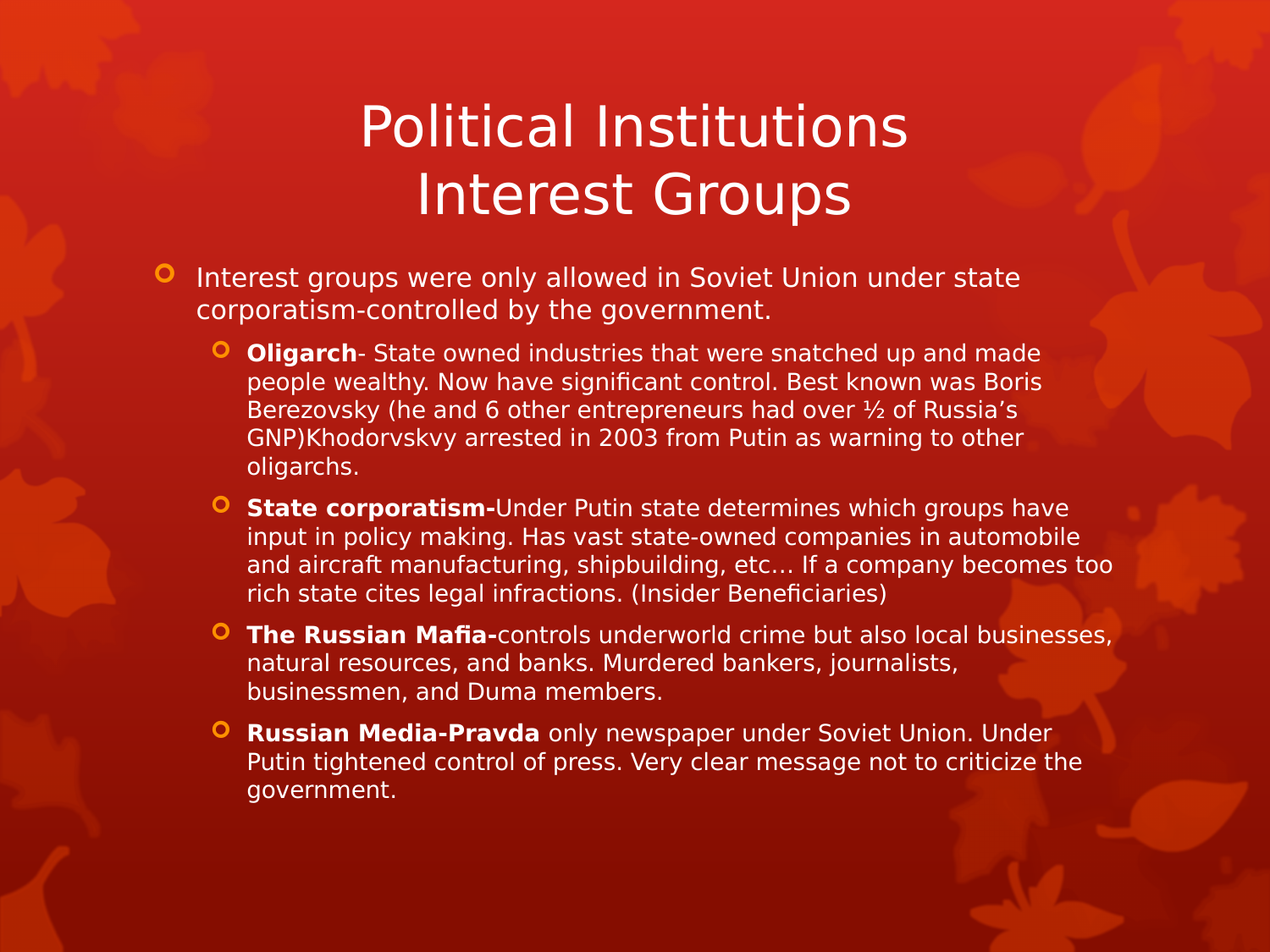

# Political Institutions Interest Groups
Interest groups were only allowed in Soviet Union under state corporatism-controlled by the government.
Oligarch- State owned industries that were snatched up and made people wealthy. Now have significant control. Best known was Boris Berezovsky (he and 6 other entrepreneurs had over ½ of Russia’s GNP)Khodorvskvy arrested in 2003 from Putin as warning to other oligarchs.
State corporatism-Under Putin state determines which groups have input in policy making. Has vast state-owned companies in automobile and aircraft manufacturing, shipbuilding, etc… If a company becomes too rich state cites legal infractions. (Insider Beneficiaries)
The Russian Mafia-controls underworld crime but also local businesses, natural resources, and banks. Murdered bankers, journalists, businessmen, and Duma members.
Russian Media-Pravda only newspaper under Soviet Union. Under Putin tightened control of press. Very clear message not to criticize the government.